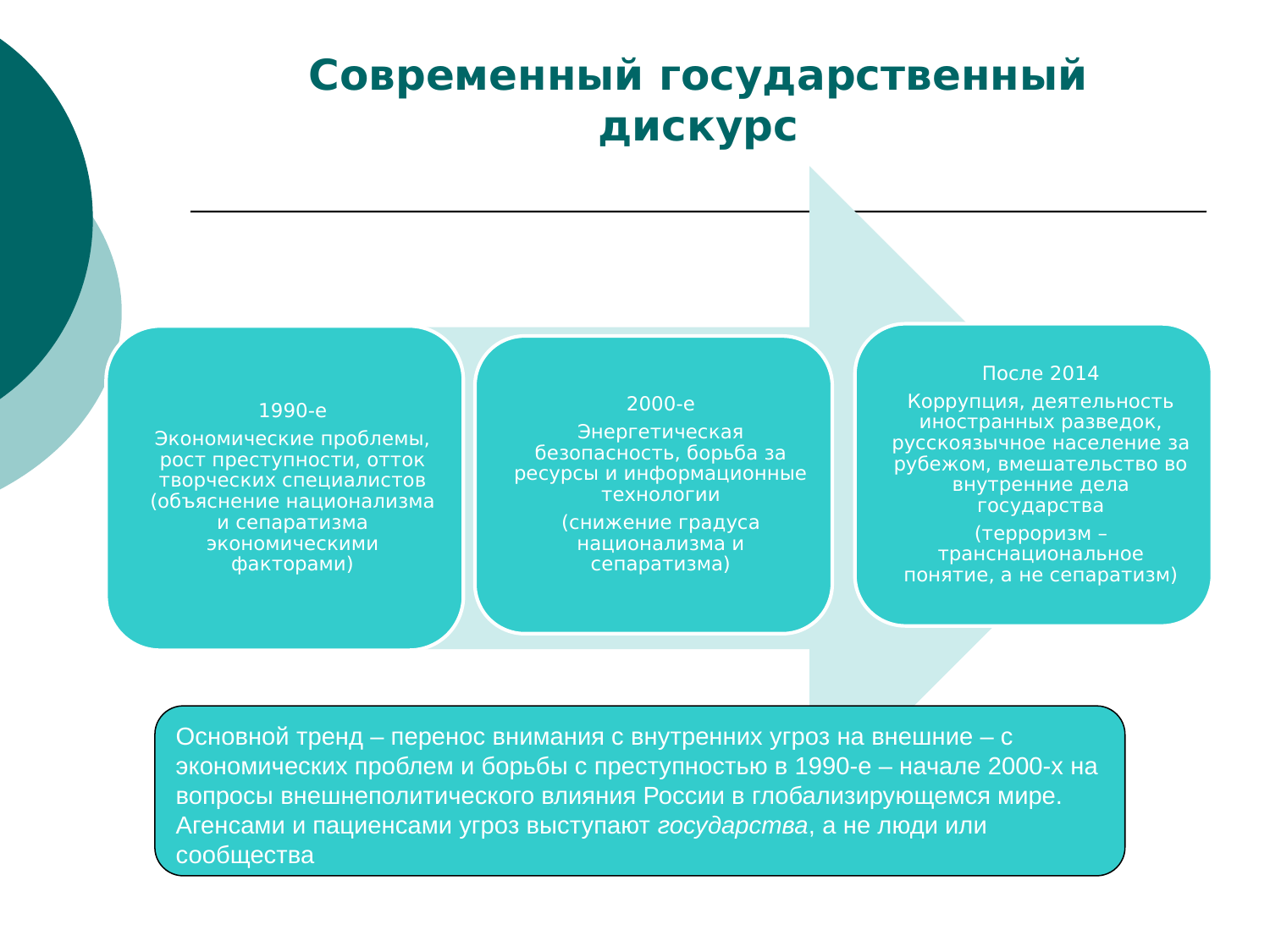

# Современный государственный дискурс
1990-е
Экономические проблемы, рост преступности, отток творческих специалистов (объяснение национализма и сепаратизма экономическими факторами)
2000-е
Энергетическая безопасность, борьба за ресурсы и информационные технологии
(снижение градуса национализма и сепаратизма)
После 2014
Коррупция, деятельность иностранных разведок, русскоязычное население за рубежом, вмешательство во внутренние дела государства
(терроризм – транснациональное понятие, а не сепаратизм)
Основной тренд – перенос внимания с внутренних угроз на внешние – с экономических проблем и борьбы с преступностью в 1990-е – начале 2000-х на вопросы внешнеполитического влияния России в глобализирующемся мире. Агенсами и пациенсами угроз выступают государства, а не люди или сообщества